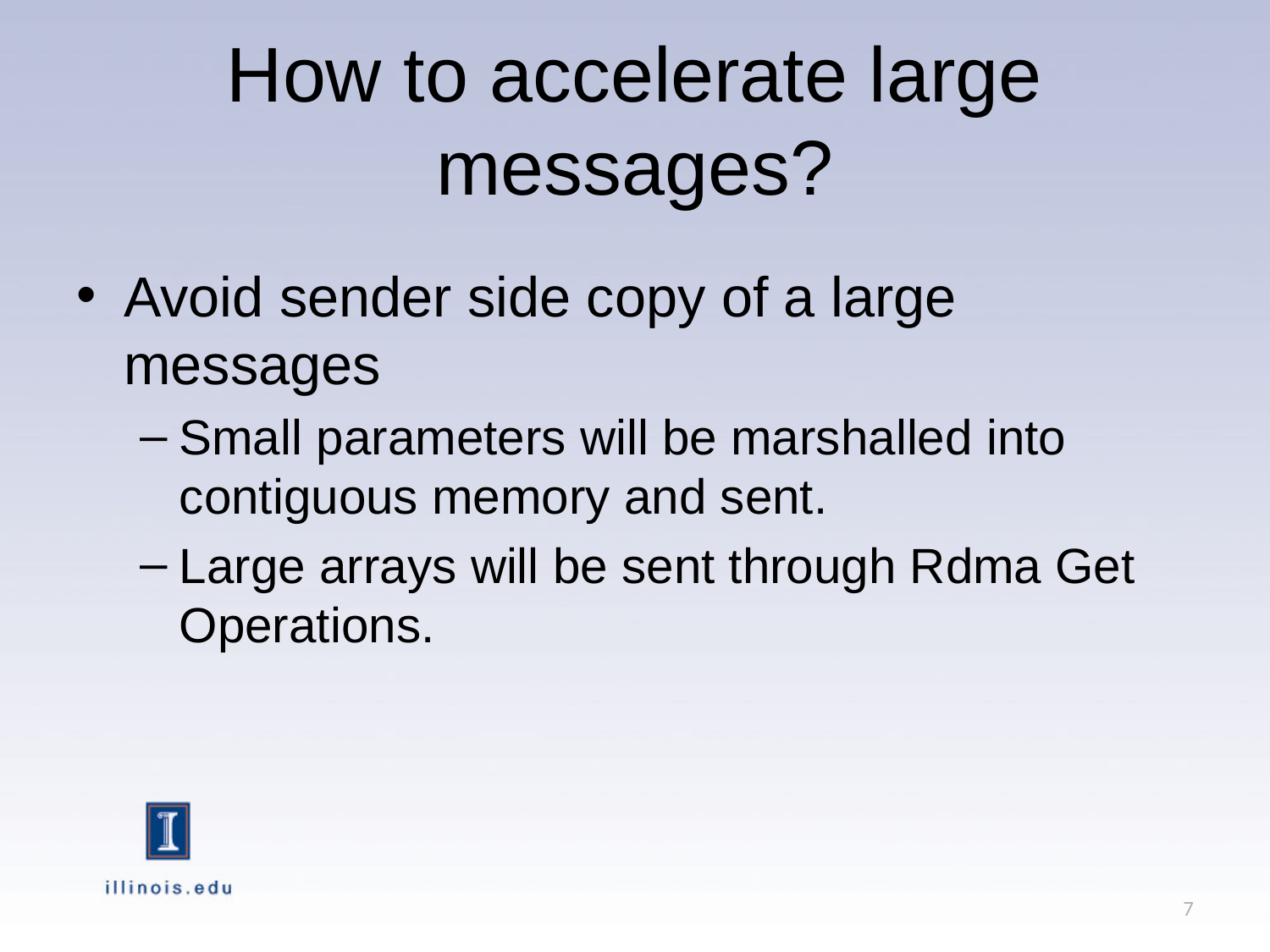

# How to accelerate large messages?
Avoid sender side copy of a large messages
Small parameters will be marshalled into contiguous memory and sent.
Large arrays will be sent through Rdma Get Operations.

7